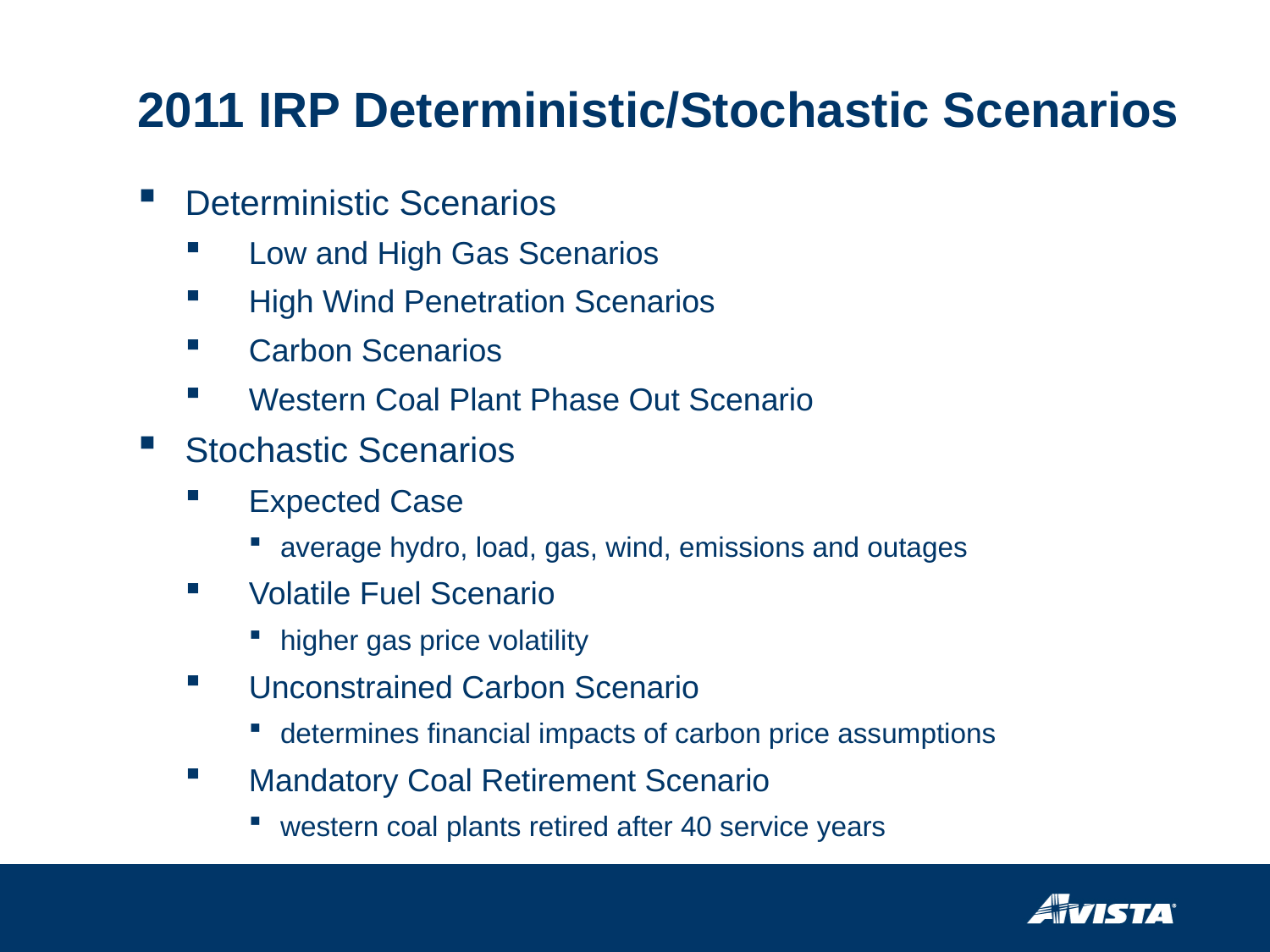

# 2011 IRP Deterministic/Stochastic Scenarios
Deterministic Scenarios
Low and High Gas Scenarios
High Wind Penetration Scenarios
Carbon Scenarios
Western Coal Plant Phase Out Scenario
Stochastic Scenarios
Expected Case
average hydro, load, gas, wind, emissions and outages
Volatile Fuel Scenario
higher gas price volatility
Unconstrained Carbon Scenario
determines financial impacts of carbon price assumptions
Mandatory Coal Retirement Scenario
western coal plants retired after 40 service years